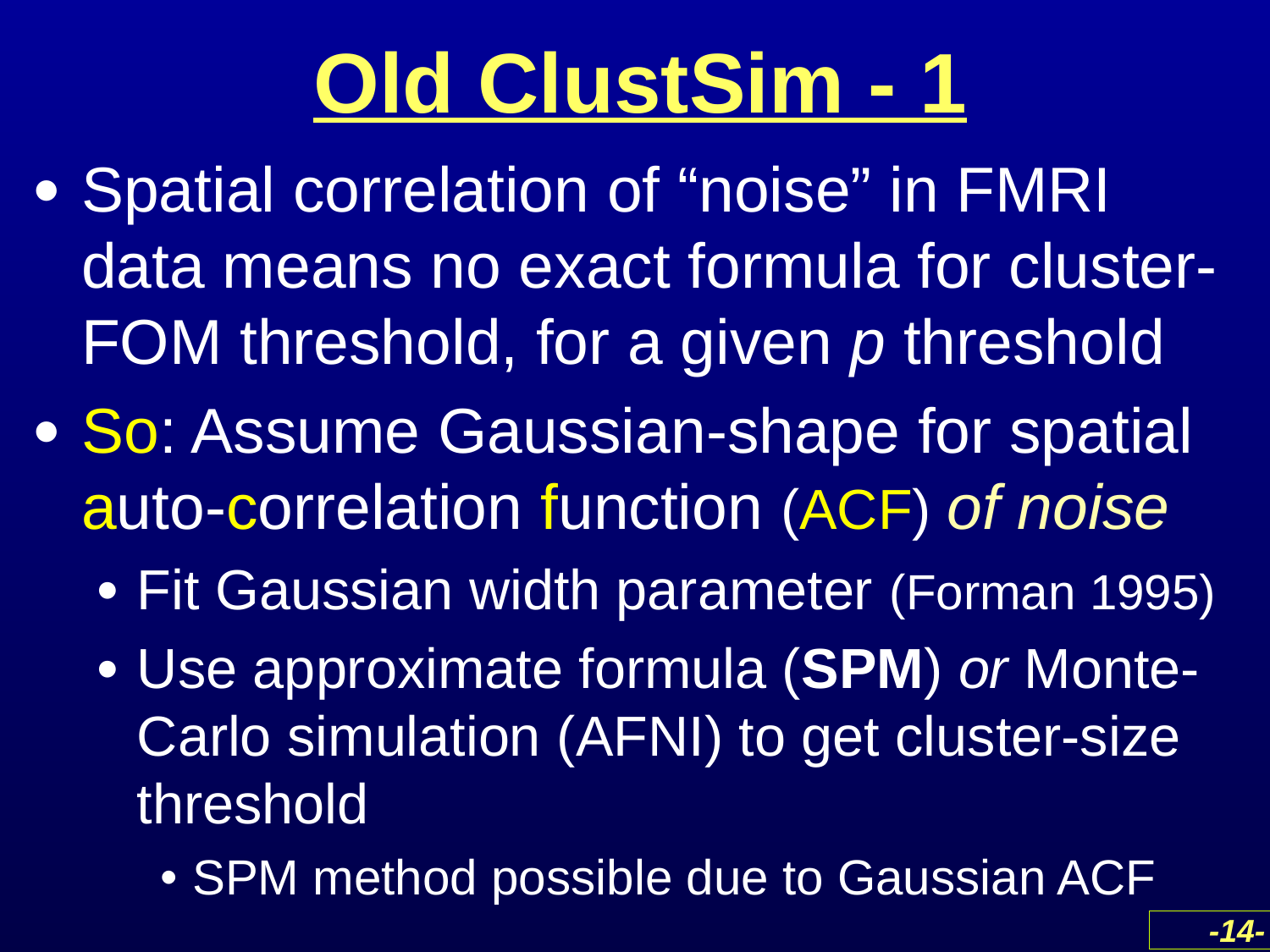

# Old ClustSim - 1
Spatial correlation of “noise” in FMRI data means no exact formula for cluster-FOM threshold, for a given p threshold
So: Assume Gaussian-shape for spatial auto-correlation function (ACF) of noise
Fit Gaussian width parameter (Forman 1995)
Use approximate formula (SPM) or Monte-Carlo simulation (AFNI) to get cluster-size threshold
SPM method possible due to Gaussian ACF